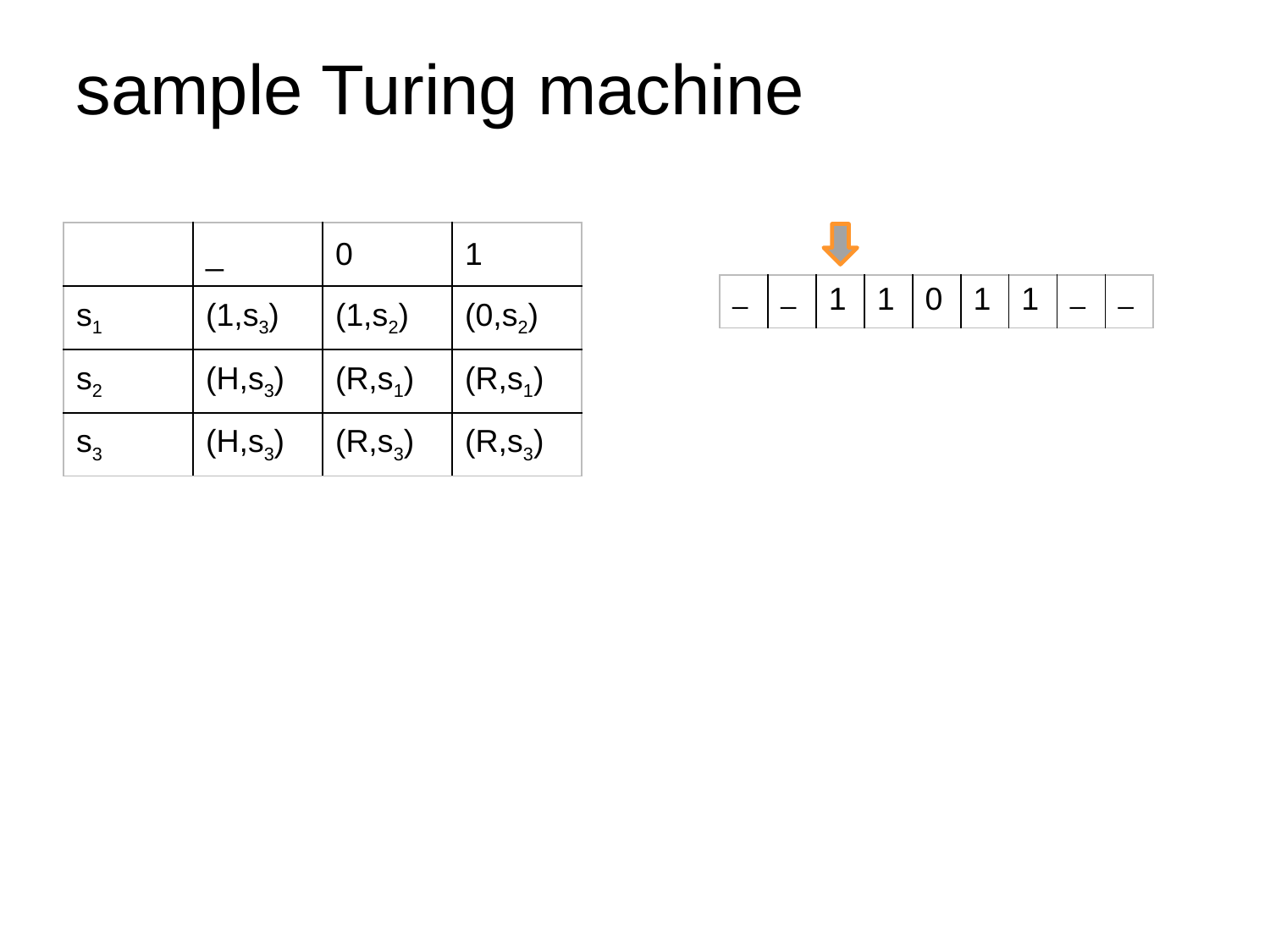

# sample Turing machine
|  | \_ | 0 | 1 |
| --- | --- | --- | --- |
| s1 | (1,s3) | (1,s2) | (0,s2) |
| s2 | (H,s3) | (R,s1) | (R,s1) |
| s3 | (H,s3) | (R,s3) | (R,s3) |

| \_ | \_ | 1 | 1 | 0 | 1 | 1 | \_ | \_ |
| --- | --- | --- | --- | --- | --- | --- | --- | --- |